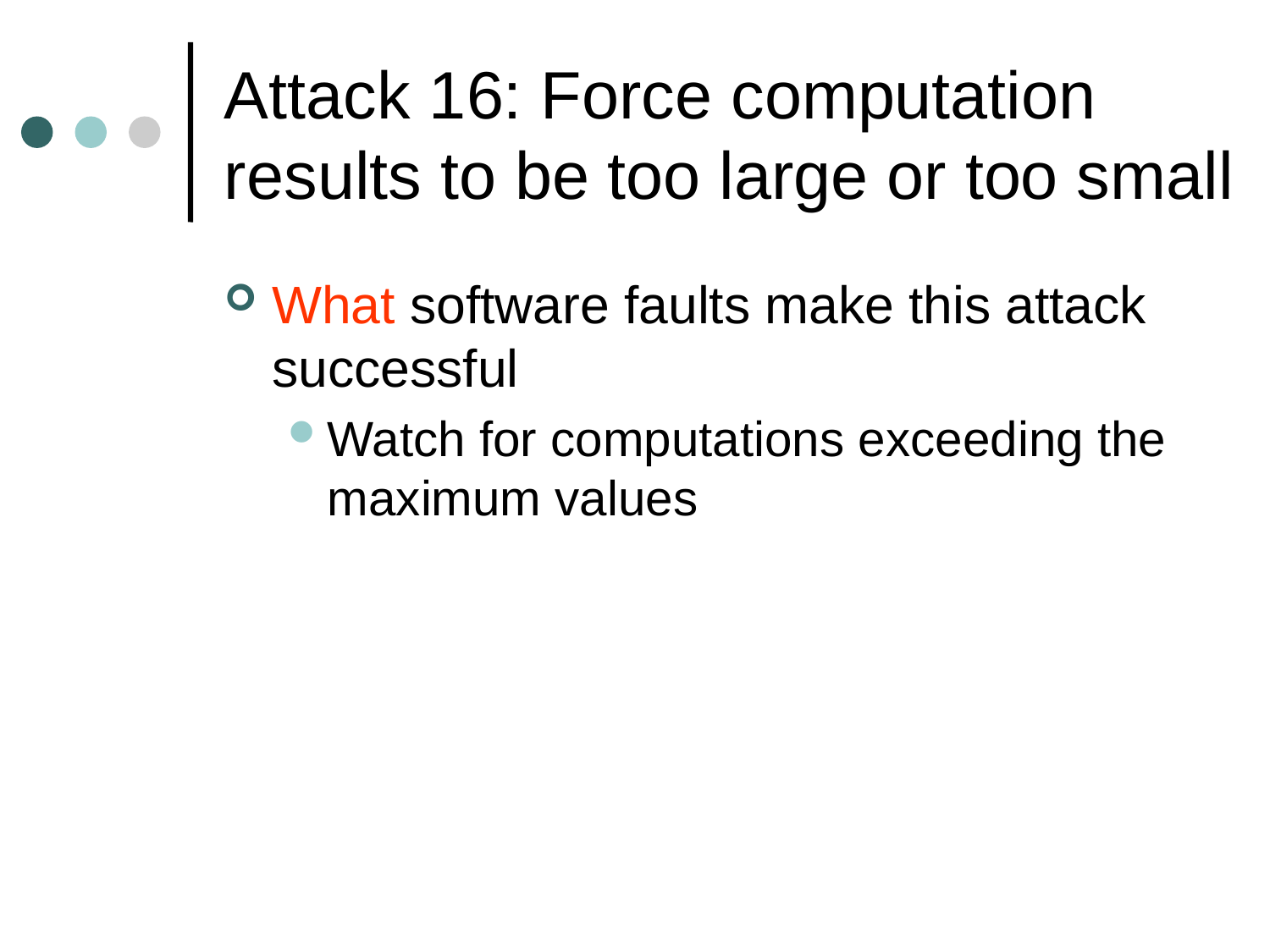

# Attack 16: Force computation results to be too large or too small
What software faults make this attack successful
Watch for computations exceeding the maximum values